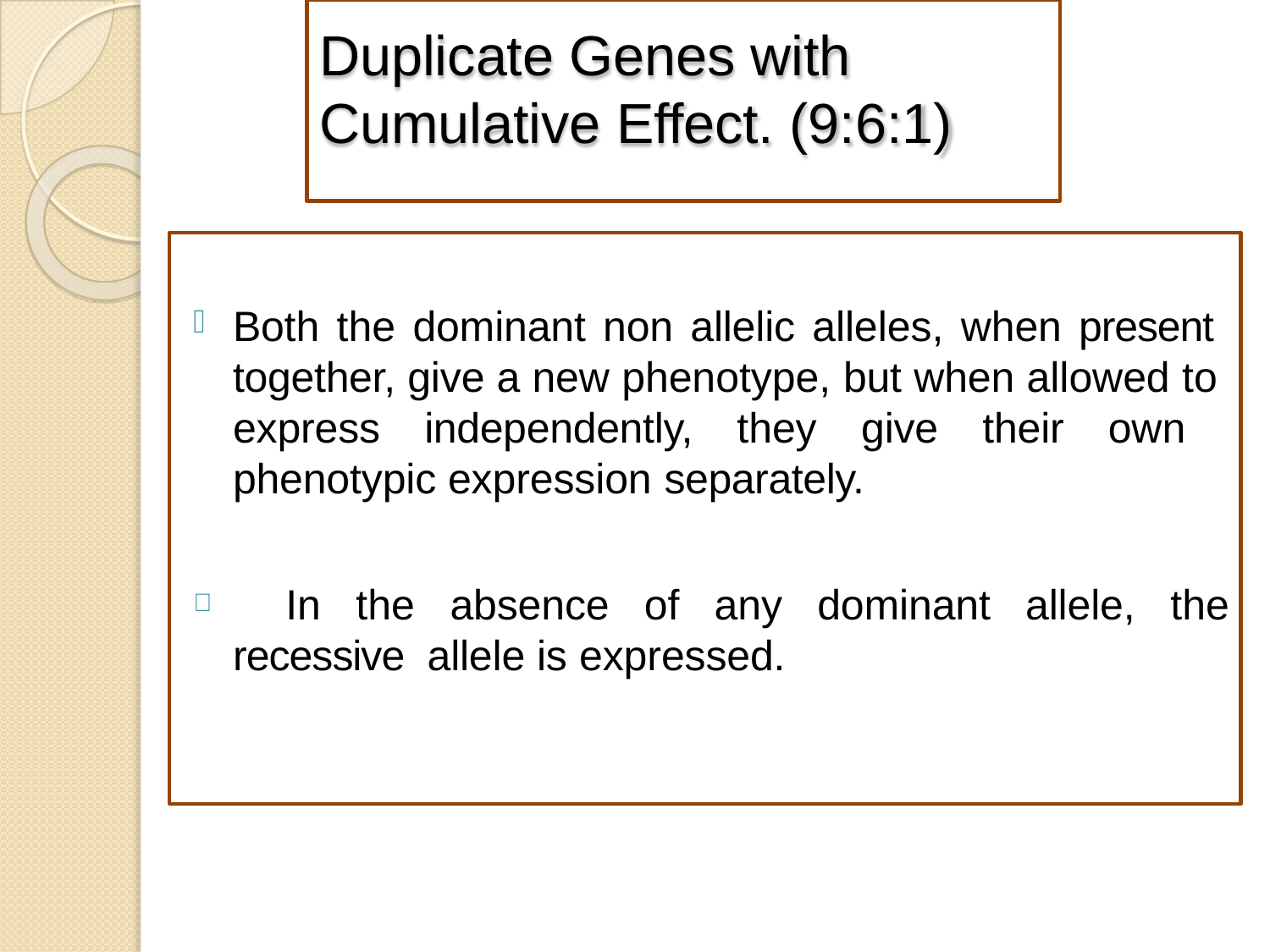

# Duplicate Genes with  Cumulative Effect. (9:6:1)

Both the dominant non allelic alleles, when present  together, give a new phenotype, but when allowed to  express independently, they give their own  phenotypic expression separately.

	In the absence of any dominant allele, the recessive  allele is expressed.